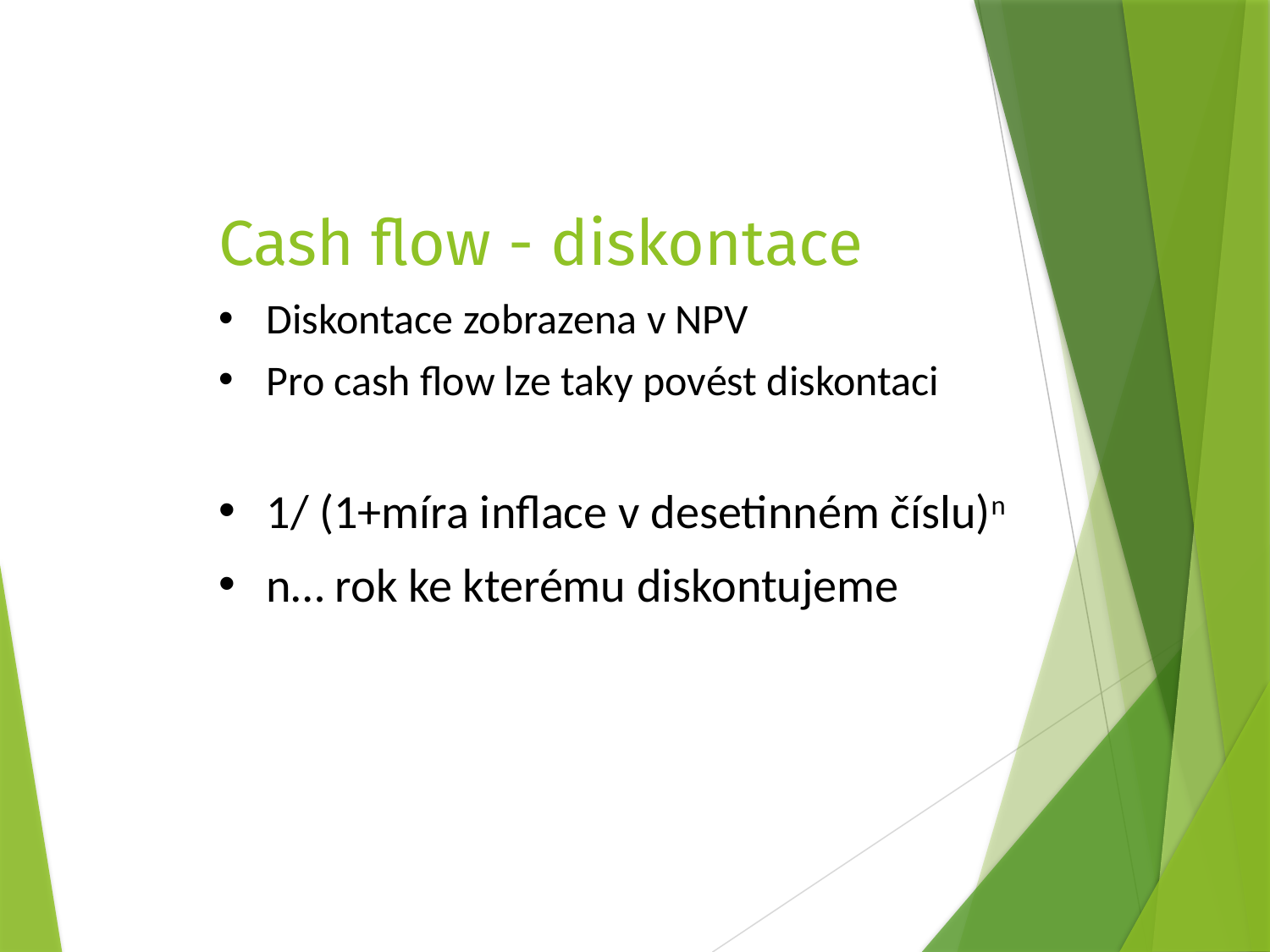

Cash flow - diskontace
Diskontace zobrazena v NPV
Pro cash flow lze taky povést diskontaci

1/ (1+míra inflace v desetinném číslu)n
n… rok ke kterému diskontujeme